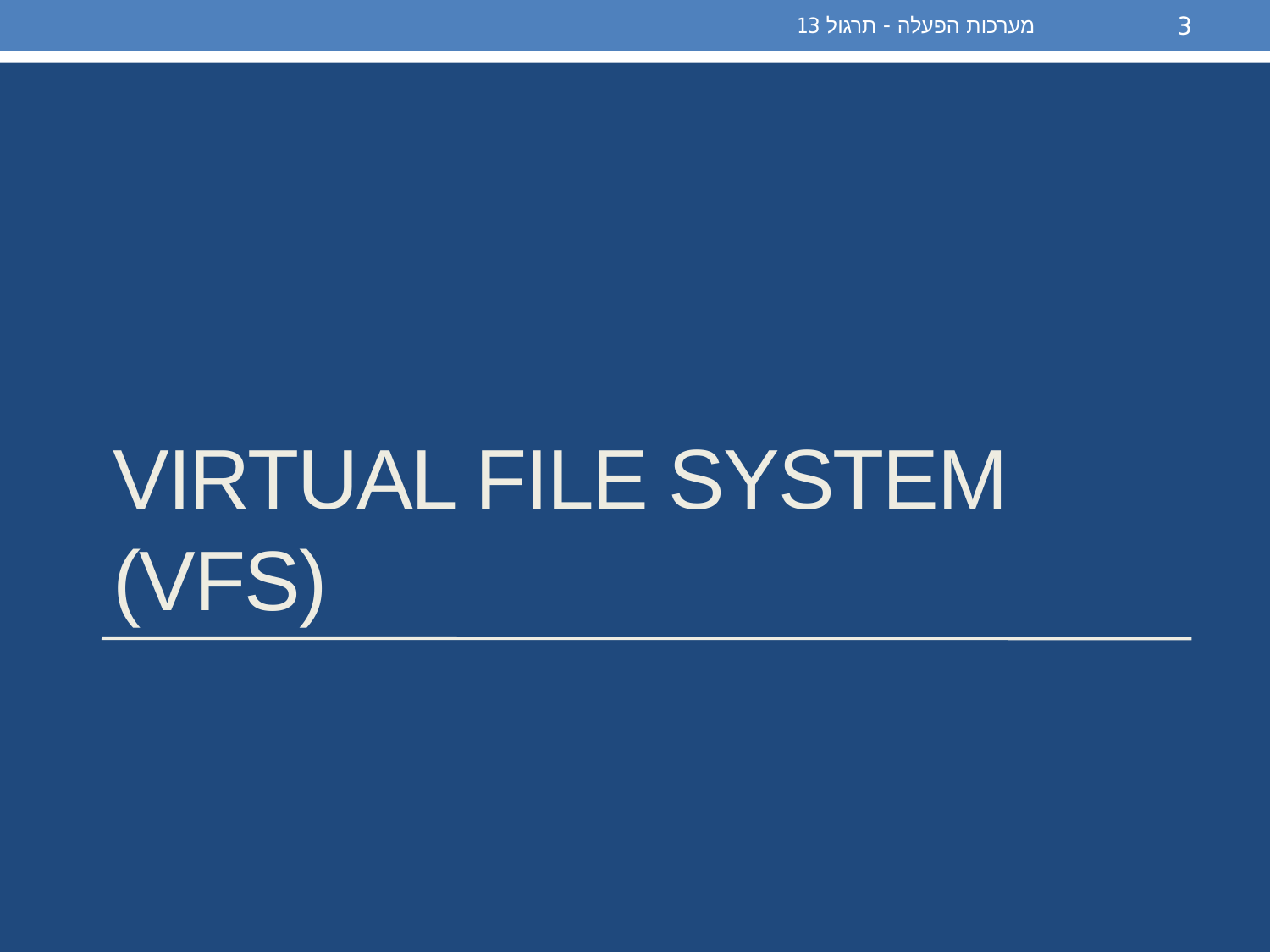

מערכות הפעלה - תרגול 13
3
# virtual file system (VFS)